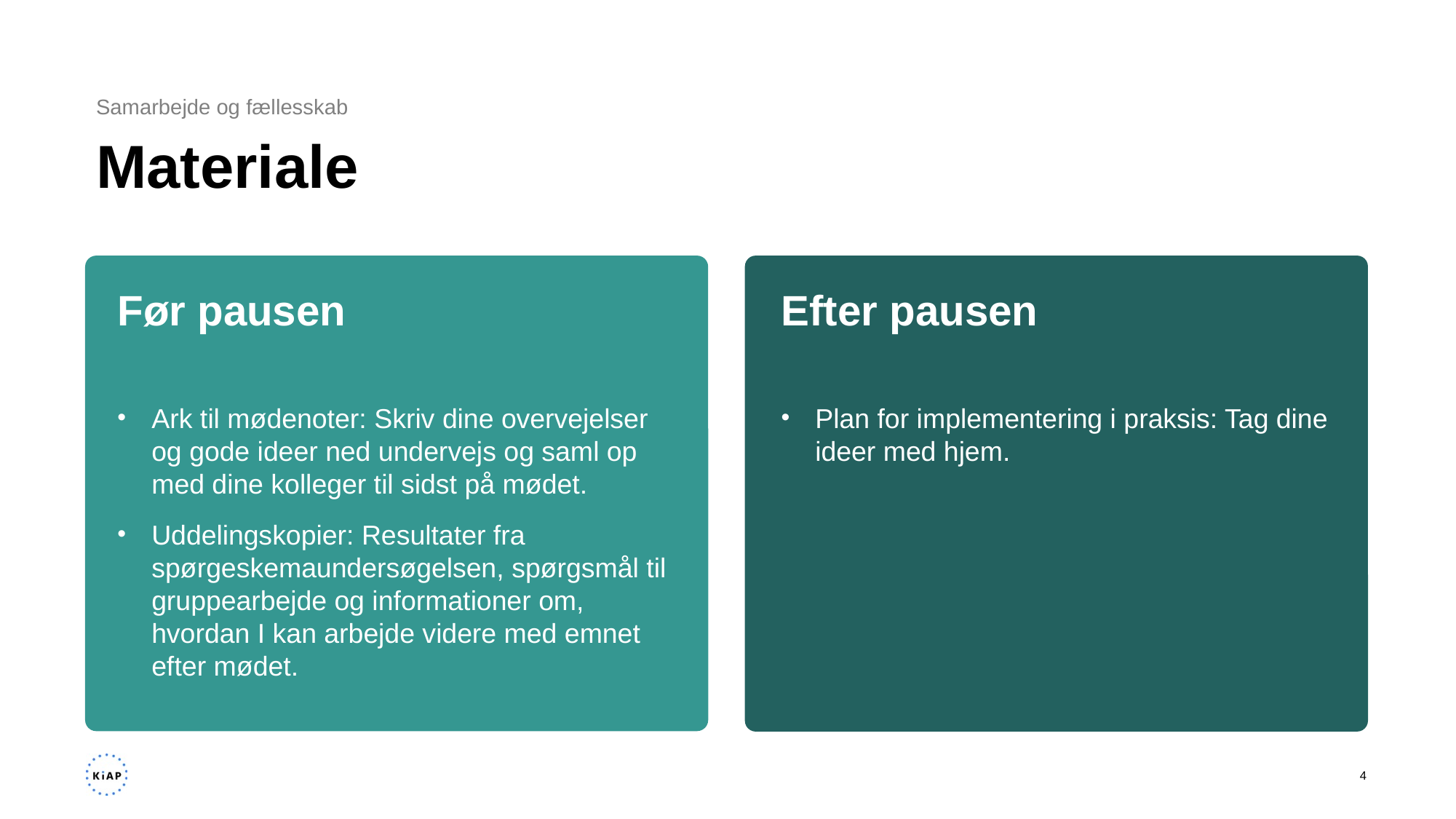

Samarbejde og fællesskab
# Materiale
Før pausen
Efter pausen
Ark til mødenoter: Skriv dine overvejelser og gode ideer ned undervejs og saml op med dine kolleger til sidst på mødet. ​
Uddelingskopier: Resultater fra spørgeskemaundersøgelsen, spørgsmål til gruppearbejde og informationer om, hvordan I kan arbejde videre med emnet efter mødet.
Plan for implementering i praksis: Tag dine ideer med hjem.